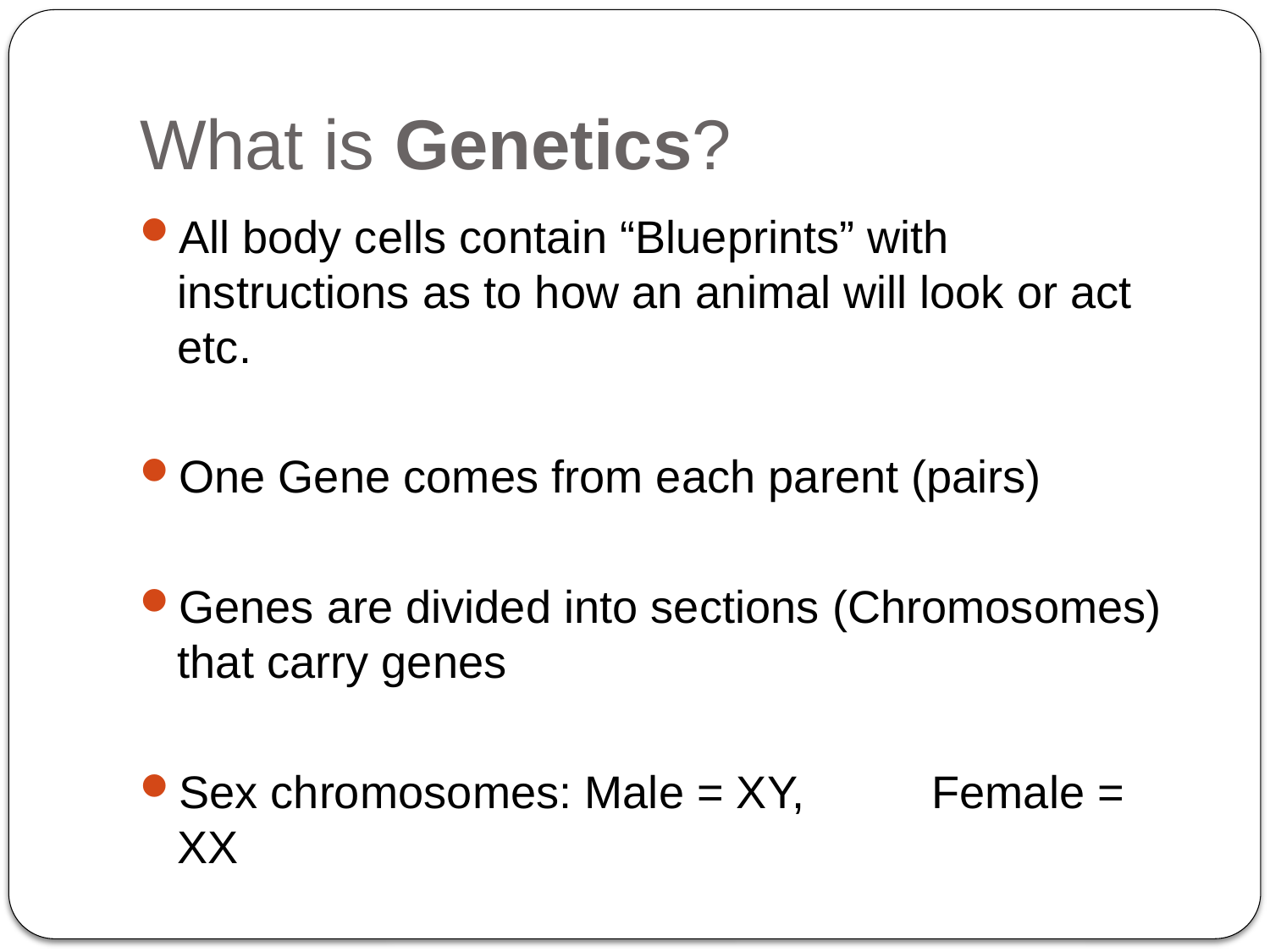

# What is Genetics?
All body cells contain “Blueprints” with instructions as to how an animal will look or act etc.

One Gene comes from each parent (pairs)

Genes are divided into sections (Chromosomes) that carry genes

Sex chromosomes: Male = XY,          Female = XX